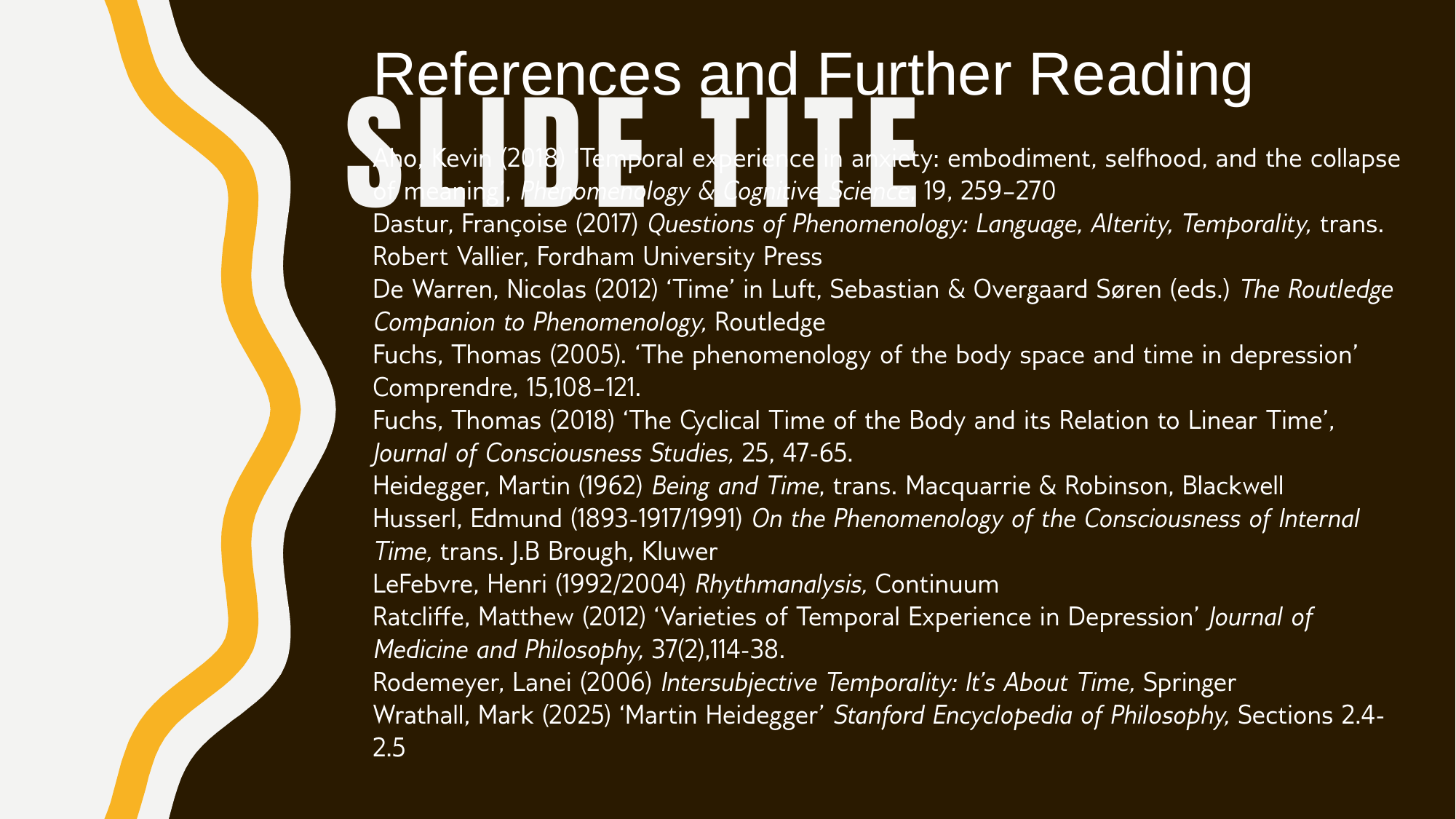

References and Further Reading

Aho, Kevin (2018) ‘Temporal experience in anxiety: embodiment, selfhood, and the collapse of meaning’, Phenomenology & Cognitive Science, 19, 259–270
Dastur, Françoise (2017) Questions of Phenomenology: Language, Alterity, Temporality, trans. Robert Vallier, Fordham University Press
De Warren, Nicolas (2012) ‘Time’ in Luft, Sebastian & Overgaard Søren (eds.) The Routledge Companion to Phenomenology, Routledge
Fuchs, Thomas (2005). ‘The phenomenology of the body space and time in depression’ Comprendre, 15,108–121.
Fuchs, Thomas (2018) ‘The Cyclical Time of the Body and its Relation to Linear Time’, Journal of Consciousness Studies, 25, 47-65.
Heidegger, Martin (1962) Being and Time, trans. Macquarrie & Robinson, Blackwell
Husserl, Edmund (1893-1917/1991) On the Phenomenology of the Consciousness of Internal Time, trans. J.B Brough, Kluwer
LeFebvre, Henri (1992/2004) Rhythmanalysis, Continuum
Ratcliffe, Matthew (2012) ‘Varieties of Temporal Experience in Depression’ Journal of Medicine and Philosophy, 37(2),114-38.
Rodemeyer, Lanei (2006) Intersubjective Temporality: It’s About Time, Springer
Wrathall, Mark (2025) ‘Martin Heidegger’ Stanford Encyclopedia of Philosophy, Sections 2.4-2.5

# Slide Tite